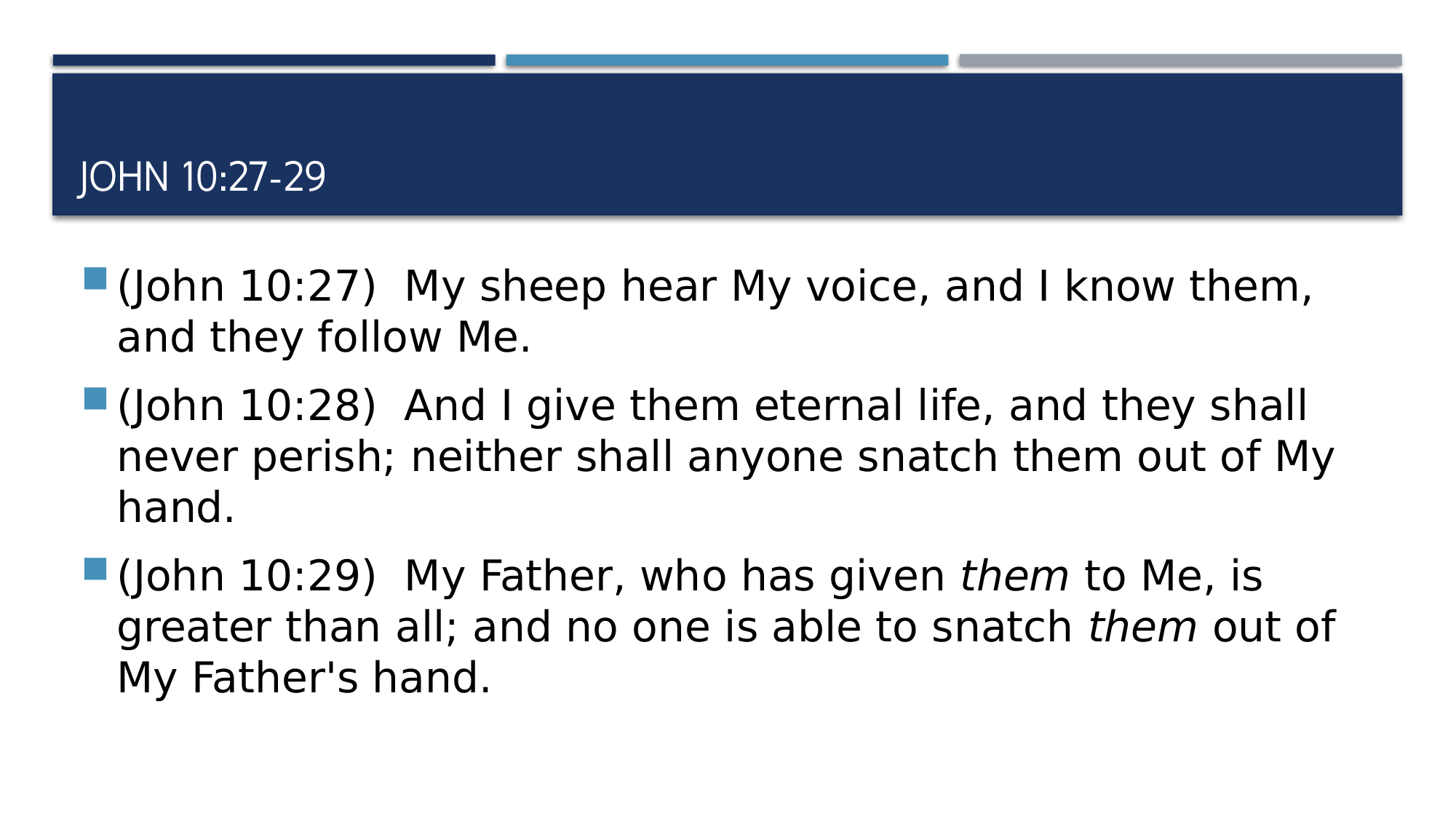

# John 10:27-29
(John 10:27)  My sheep hear My voice, and I know them, and they follow Me.
(John 10:28)  And I give them eternal life, and they shall never perish; neither shall anyone snatch them out of My hand.
(John 10:29)  My Father, who has given them to Me, is greater than all; and no one is able to snatch them out of My Father's hand.